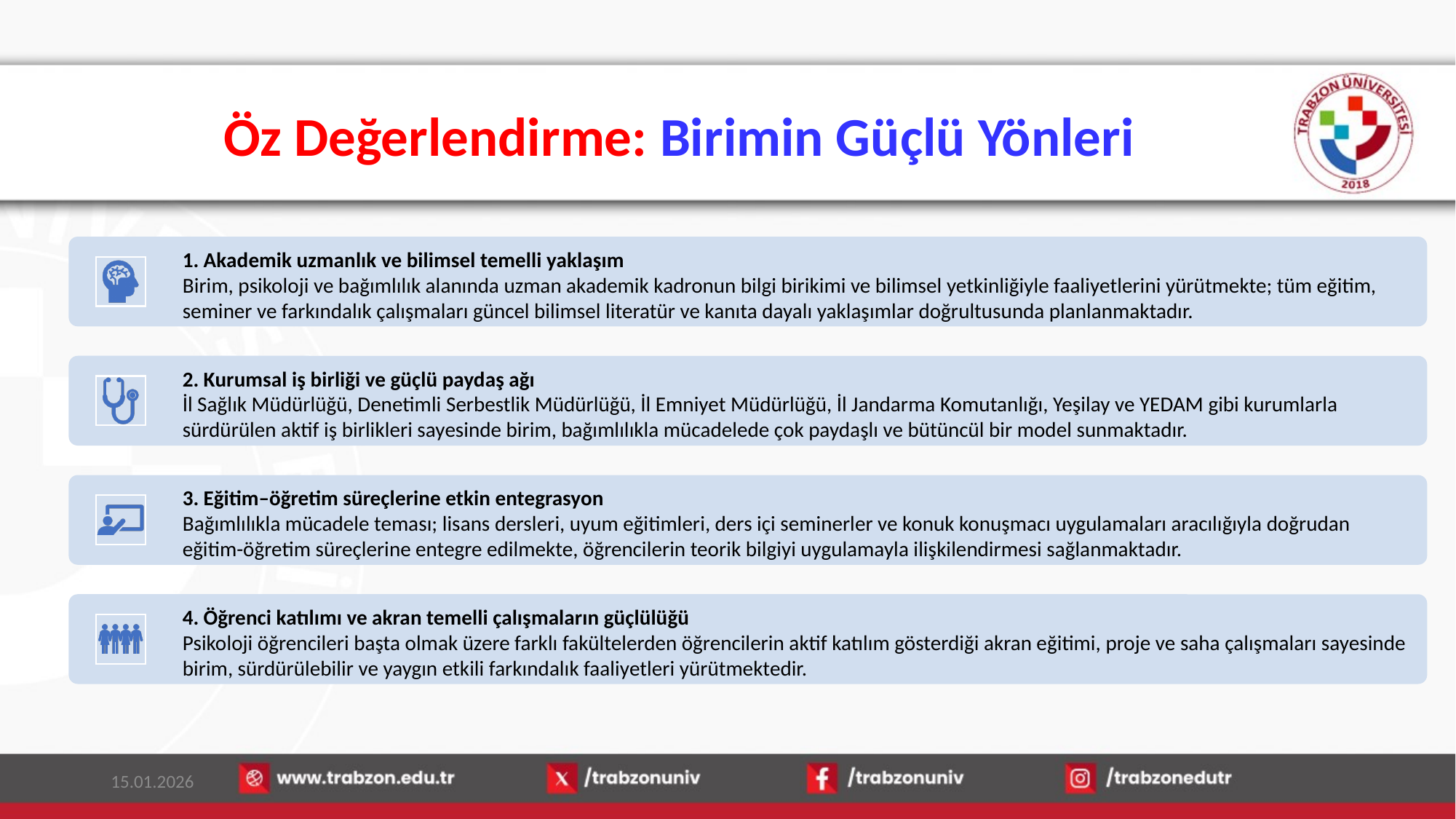

# Öz Değerlendirme: Birimin Güçlü Yönleri
1. Akademik uzmanlık ve bilimsel temelli yaklaşım
Birim, psikoloji ve bağımlılık alanında uzman akademik kadronun bilgi birikimi ve bilimsel yetkinliğiyle faaliyetlerini yürütmekte; tüm eğitim, seminer ve farkındalık çalışmaları güncel bilimsel literatür ve kanıta dayalı yaklaşımlar doğrultusunda planlanmaktadır.
2. Kurumsal iş birliği ve güçlü paydaş ağı
İl Sağlık Müdürlüğü, Denetimli Serbestlik Müdürlüğü, İl Emniyet Müdürlüğü, İl Jandarma Komutanlığı, Yeşilay ve YEDAM gibi kurumlarla sürdürülen aktif iş birlikleri sayesinde birim, bağımlılıkla mücadelede çok paydaşlı ve bütüncül bir model sunmaktadır.
3. Eğitim–öğretim süreçlerine etkin entegrasyon
Bağımlılıkla mücadele teması; lisans dersleri, uyum eğitimleri, ders içi seminerler ve konuk konuşmacı uygulamaları aracılığıyla doğrudan eğitim-öğretim süreçlerine entegre edilmekte, öğrencilerin teorik bilgiyi uygulamayla ilişkilendirmesi sağlanmaktadır.
4. Öğrenci katılımı ve akran temelli çalışmaların güçlülüğü
Psikoloji öğrencileri başta olmak üzere farklı fakültelerden öğrencilerin aktif katılım gösterdiği akran eğitimi, proje ve saha çalışmaları sayesinde birim, sürdürülebilir ve yaygın etkili farkındalık faaliyetleri yürütmektedir.
15.01.2026
22